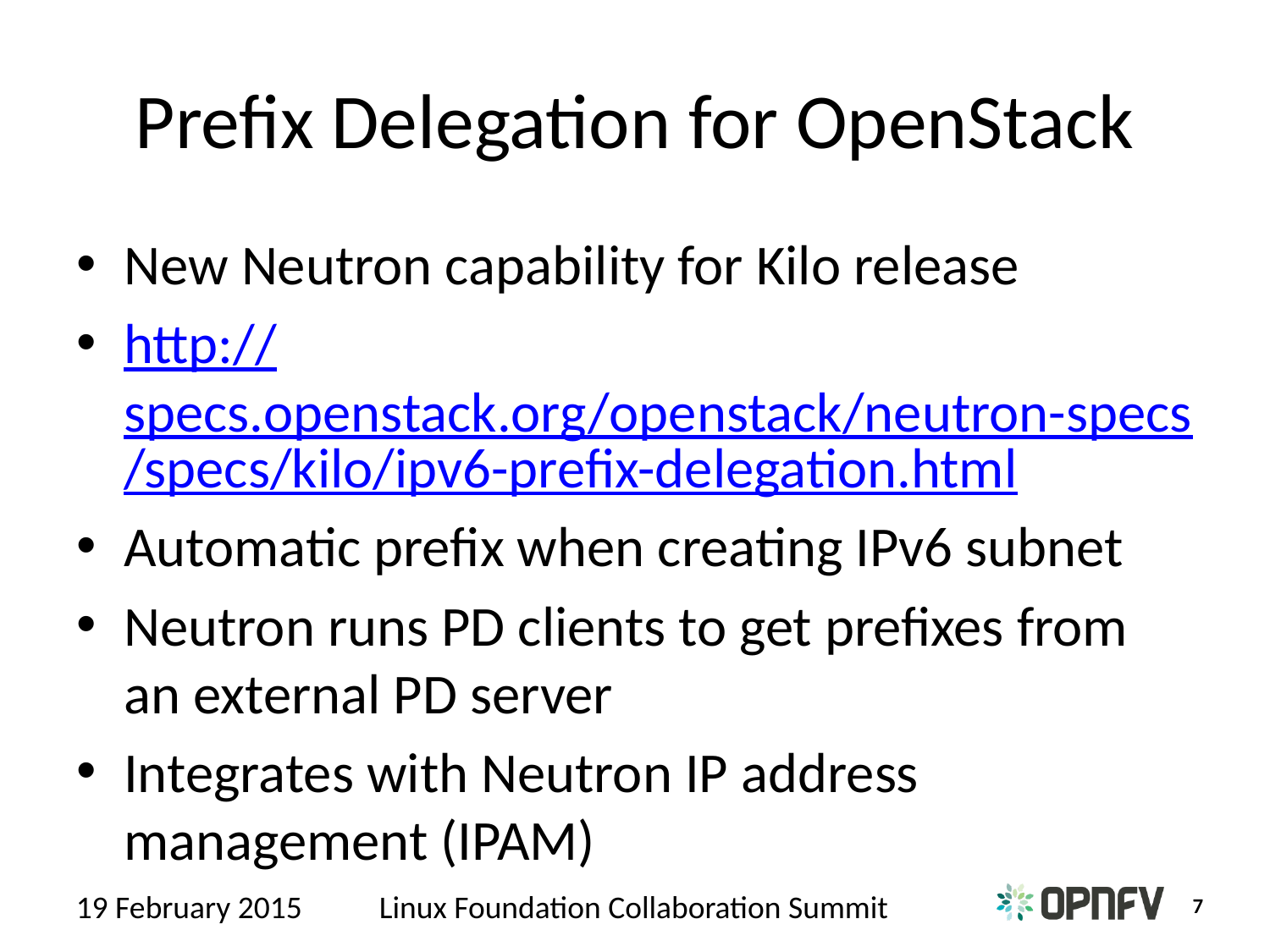

# Prefix Delegation for OpenStack
New Neutron capability for Kilo release
http://specs.openstack.org/openstack/neutron-specs/specs/kilo/ipv6-prefix-delegation.html
Automatic prefix when creating IPv6 subnet
Neutron runs PD clients to get prefixes from an external PD server
Integrates with Neutron IP address management (IPAM)